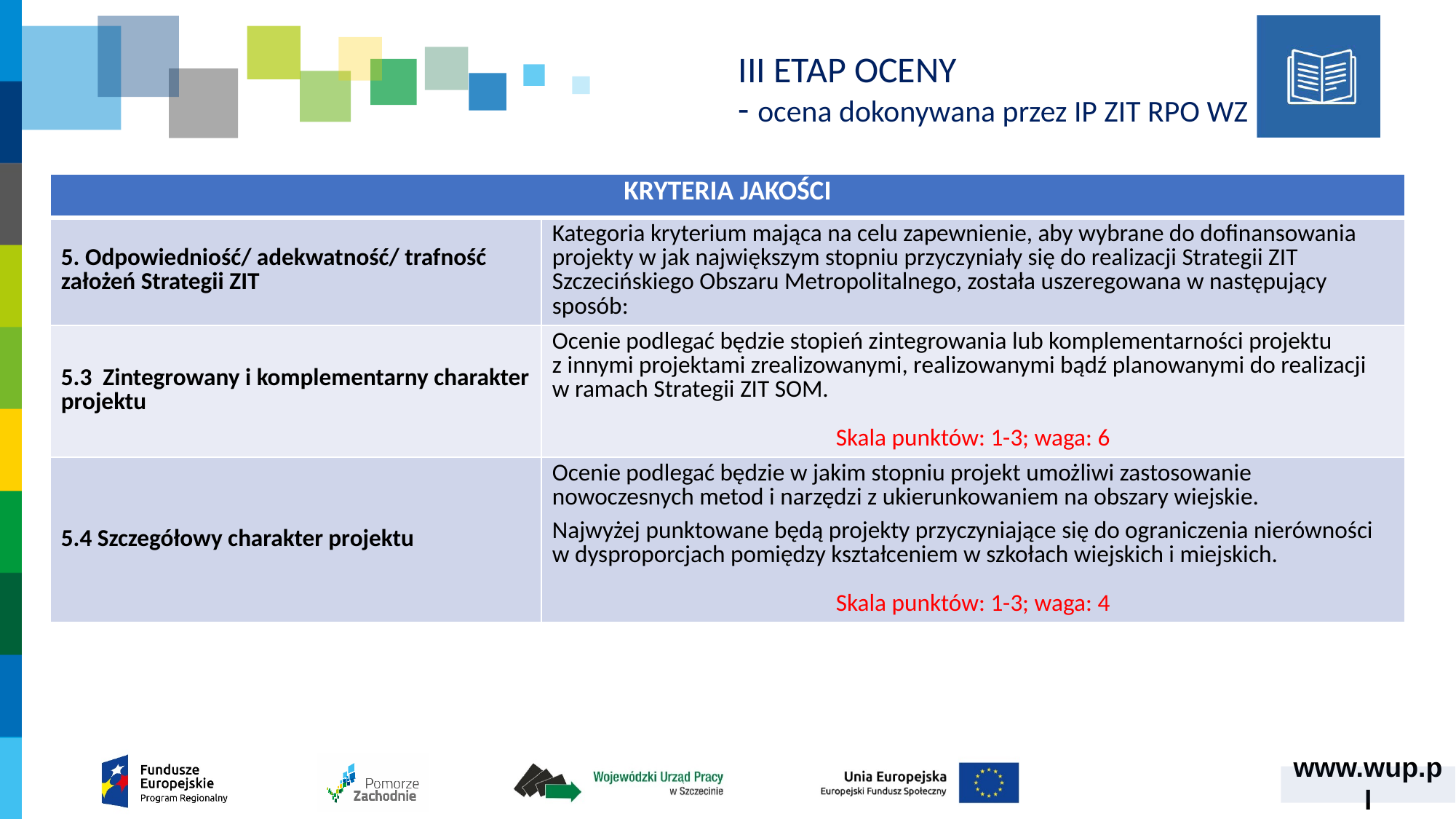

III ETAP OCENY
- ocena dokonywana przez IP ZIT RPO WZ
| KRYTERIA JAKOŚCI |  |
| --- | --- |
| 5. Odpowiedniość/ adekwatność/ trafność założeń Strategii ZIT | Kategoria kryterium mająca na celu zapewnienie, aby wybrane do dofinansowania projekty w jak największym stopniu przyczyniały się do realizacji Strategii ZIT Szczecińskiego Obszaru Metropolitalnego, została uszeregowana w następujący sposób: |
| 5.3 Zintegrowany i komplementarny charakter projektu | Ocenie podlegać będzie stopień zintegrowania lub komplementarności projektu z innymi projektami zrealizowanymi, realizowanymi bądź planowanymi do realizacji w ramach Strategii ZIT SOM. Skala punktów: 1-3; waga: 6 |
| 5.4 Szczegółowy charakter projektu | Ocenie podlegać będzie w jakim stopniu projekt umożliwi zastosowanie nowoczesnych metod i narzędzi z ukierunkowaniem na obszary wiejskie. Najwyżej punktowane będą projekty przyczyniające się do ograniczenia nierówności w dysproporcjach pomiędzy kształceniem w szkołach wiejskich i miejskich. Skala punktów: 1-3; waga: 4 |